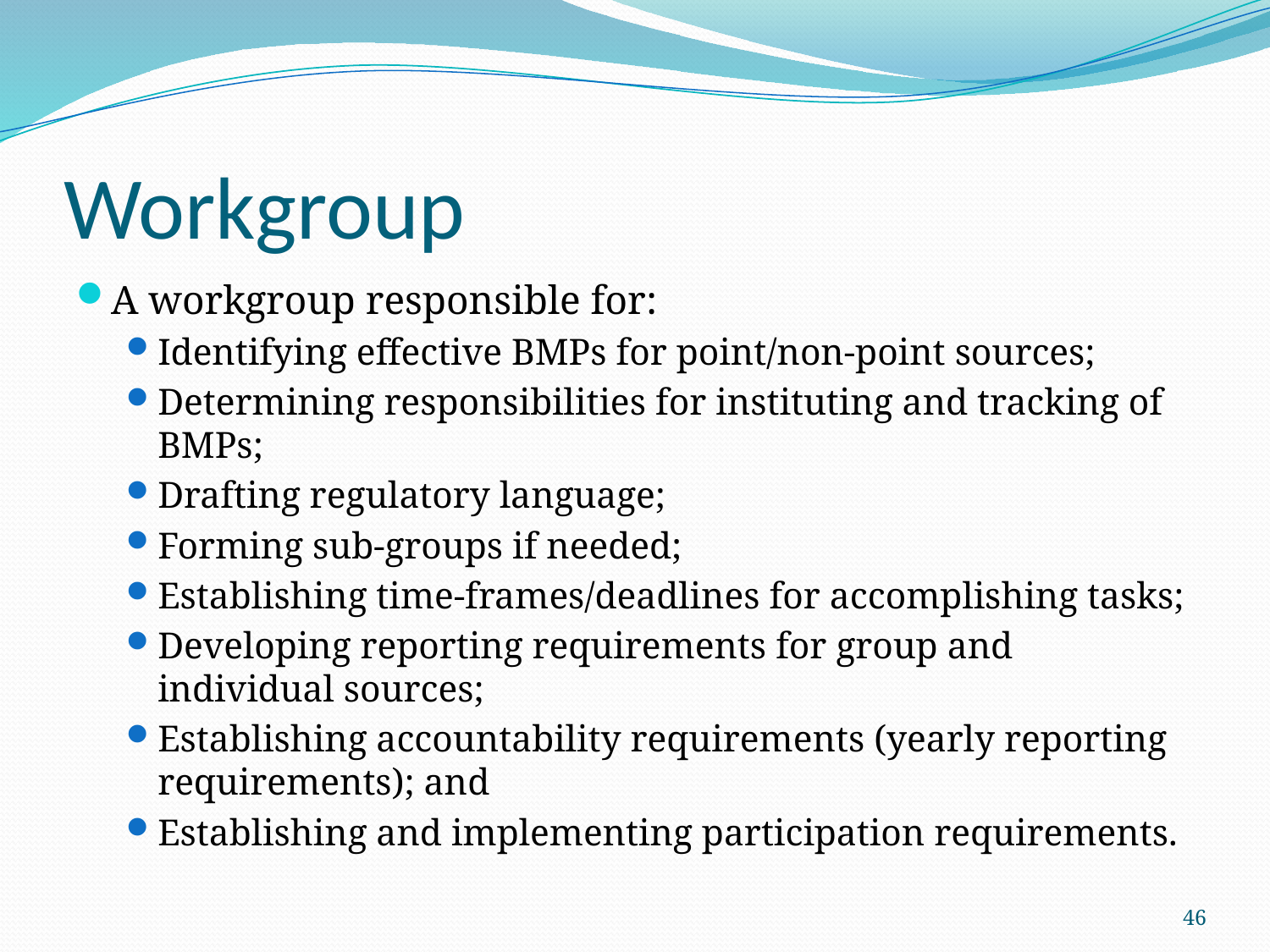

# Workgroup
A workgroup responsible for:
Identifying effective BMPs for point/non-point sources;
Determining responsibilities for instituting and tracking of BMPs;
Drafting regulatory language;
Forming sub-groups if needed;
Establishing time-frames/deadlines for accomplishing tasks;
Developing reporting requirements for group and individual sources;
Establishing accountability requirements (yearly reporting requirements); and
Establishing and implementing participation requirements.

46